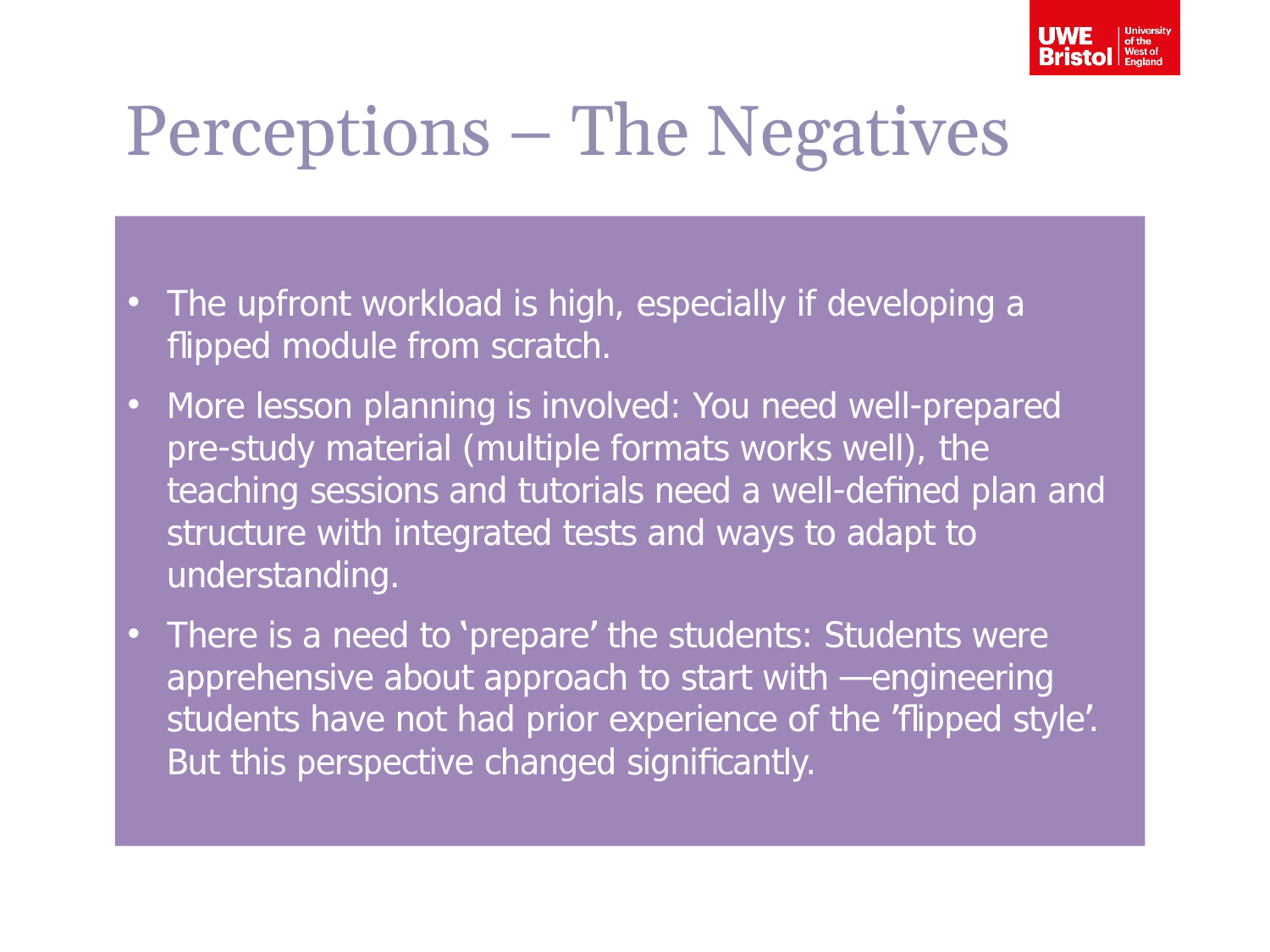

Perceptions – The Negatives
The upfront workload is high, especially if developing a flipped module from scratch.
More lesson planning is involved: You need well-prepared pre-study material (multiple formats works well), the teaching sessions and tutorials need a well-defined plan and structure with integrated tests and ways to adapt to understanding.
There is a need to ‘prepare’ the students: Students were apprehensive about approach to start with —engineering students have not had prior experience of the ’flipped style’. But this perspective changed significantly.